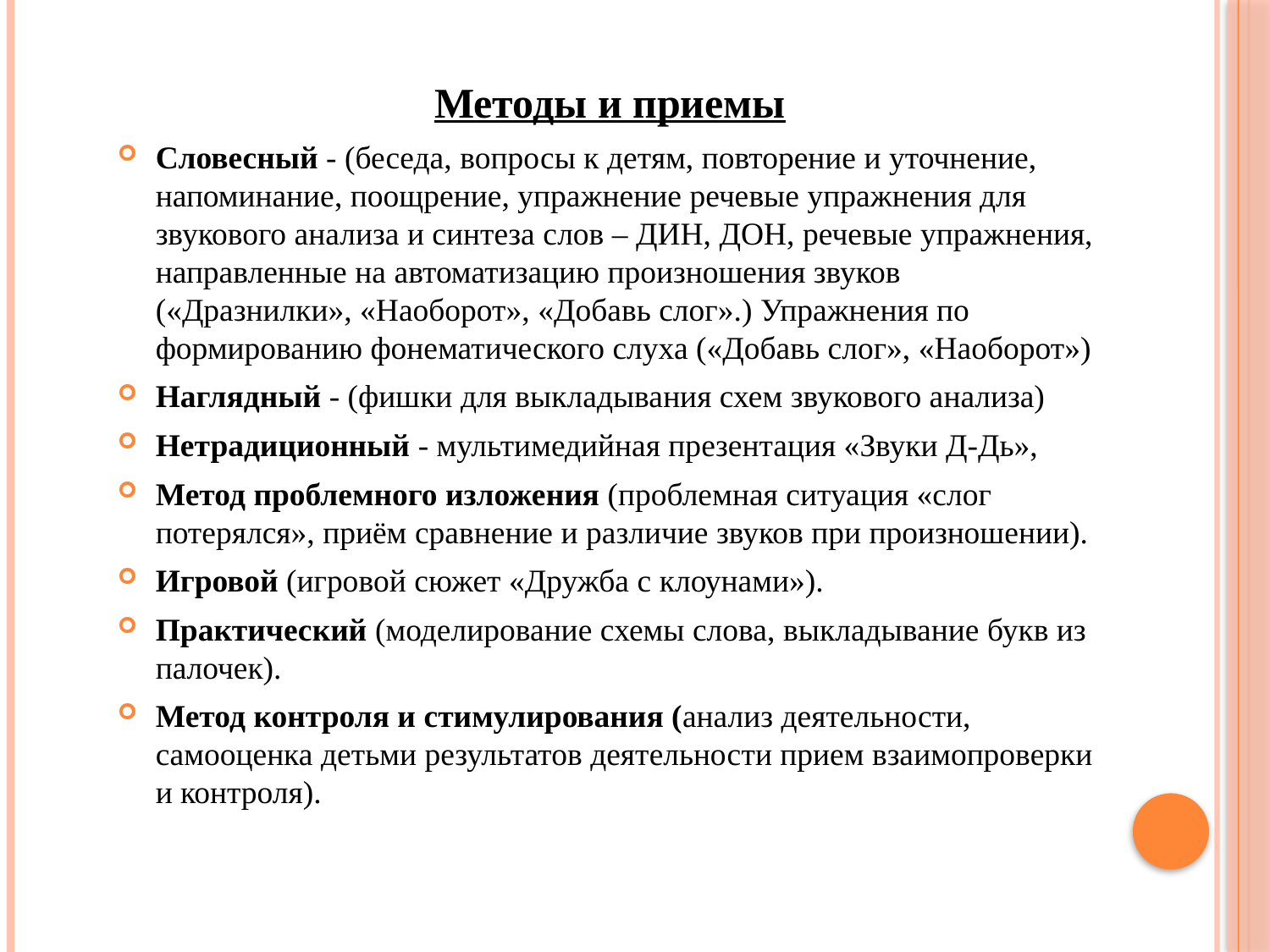

Методы и приемы
Словесный - (беседа, вопросы к детям, повторение и уточнение, напоминание, поощрение, упражнение речевые упражнения для звукового анализа и синтеза слов – ДИН, ДОН, речевые упражнения, направленные на автоматизацию произношения звуков («Дразнилки», «Наоборот», «Добавь слог».) Упражнения по формированию фонематического слуха («Добавь слог», «Наоборот»)
Наглядный - (фишки для выкладывания схем звукового анализа)
Нетрадиционный - мультимедийная презентация «Звуки Д-Дь»,
Метод проблемного изложения (проблемная ситуация «слог потерялся», приём сравнение и различие звуков при произношении).
Игровой (игровой сюжет «Дружба с клоунами»).
Практический (моделирование схемы слова, выкладывание букв из палочек).
Метод контроля и стимулирования (анализ деятельности, самооценка детьми результатов деятельности прием взаимопроверки и контроля).